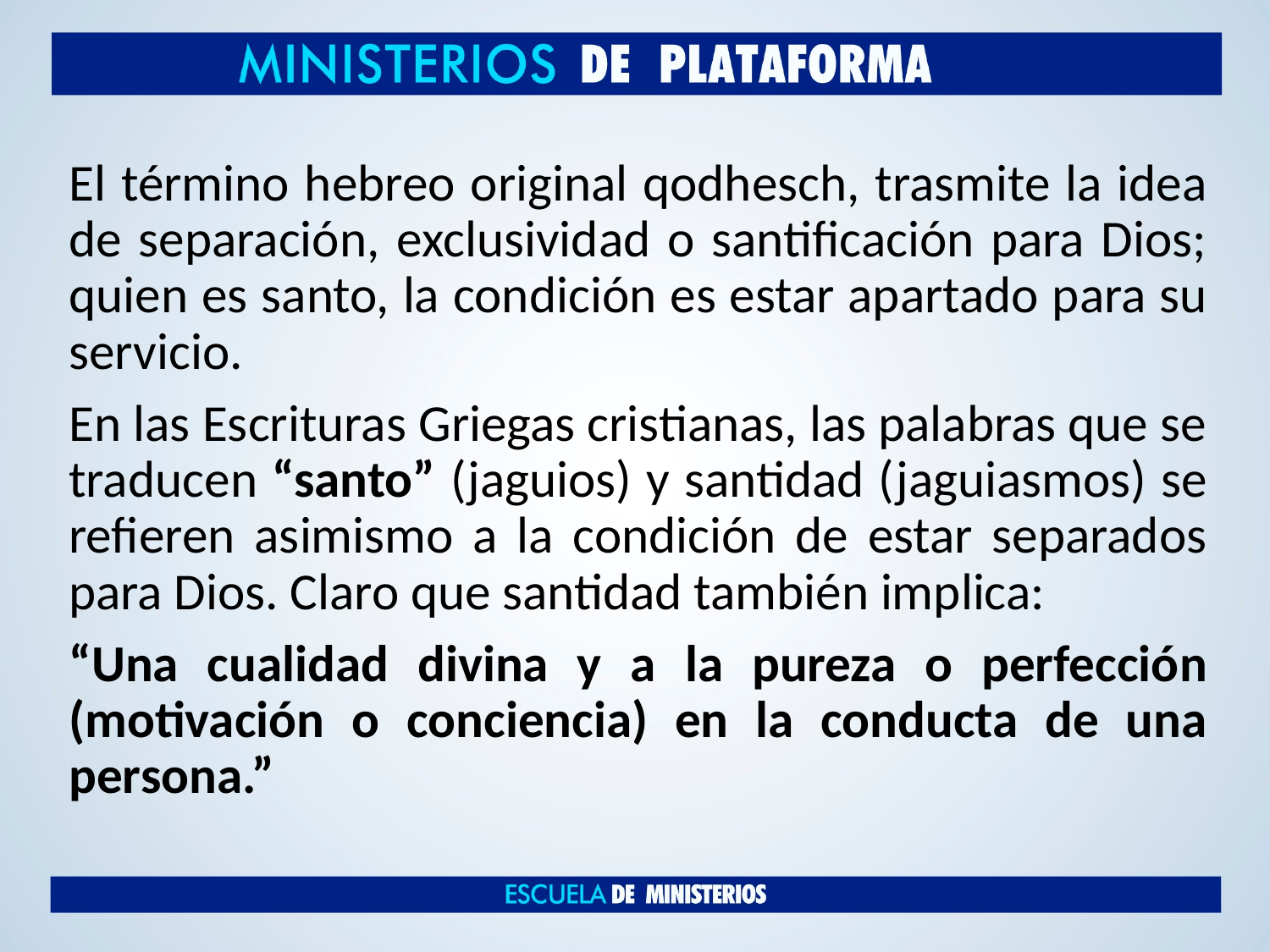

El término hebreo original qodhesch, trasmite la idea de separación, exclusividad o santificación para Dios; quien es santo, la condición es estar apartado para su servicio.
En las Escrituras Griegas cristianas, las palabras que se traducen “santo” (jaguios) y santidad (jaguiasmos) se refieren asimismo a la condición de estar separados para Dios. Claro que santidad también implica:
“Una cualidad divina y a la pureza o perfección (motivación o conciencia) en la conducta de una persona.”